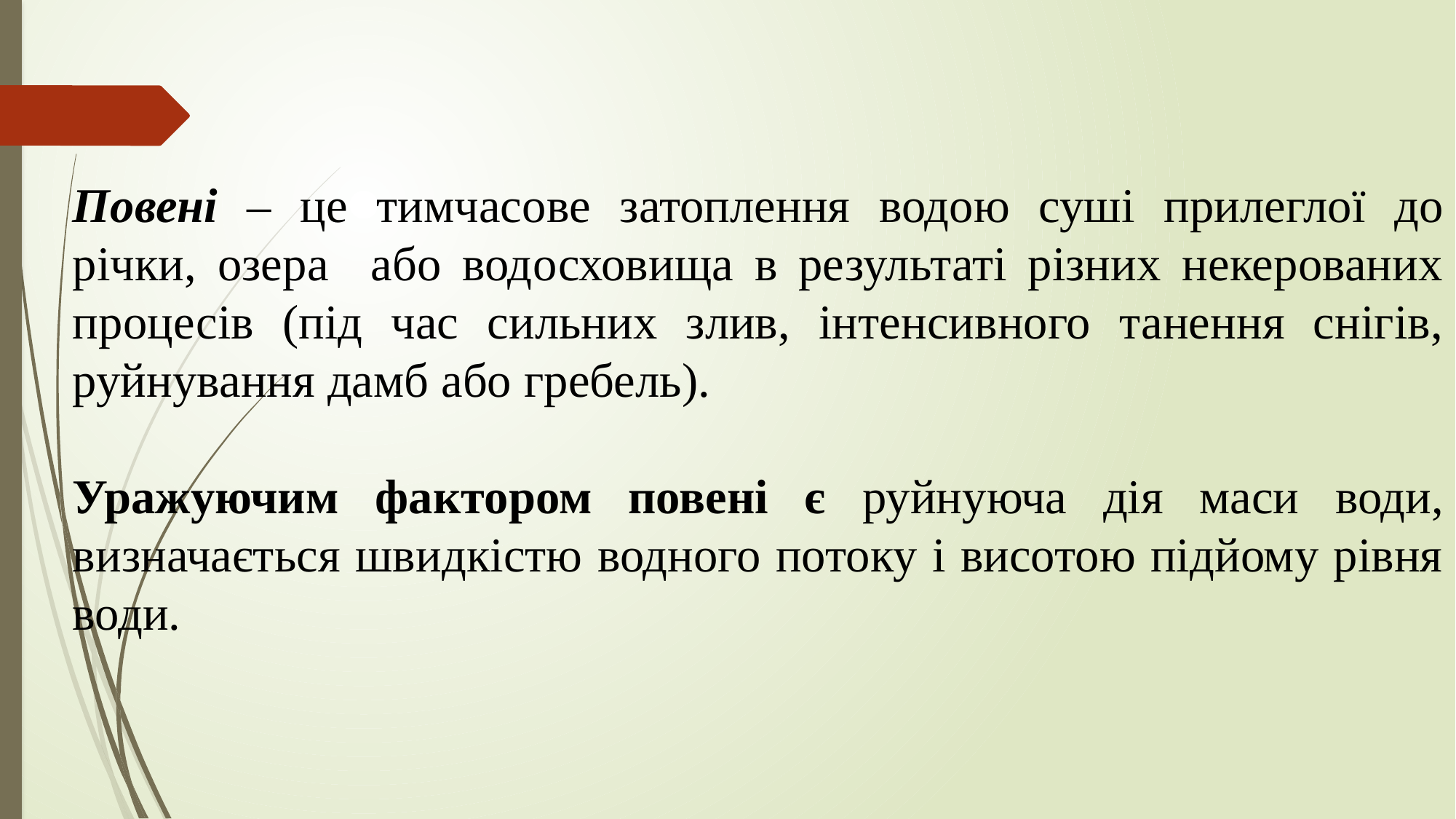

Повені – це тимчасове затоплення водою суші прилеглої до річки, озера  або водосховища в результаті різних некерованих процесів (під час сильних злив, інтенсивного танення снігів, руйнування дамб або гребель).

Уражуючим фактором повені є руйнуюча дія маси води, визначається швидкістю водного потоку і висотою підйому рівня води.